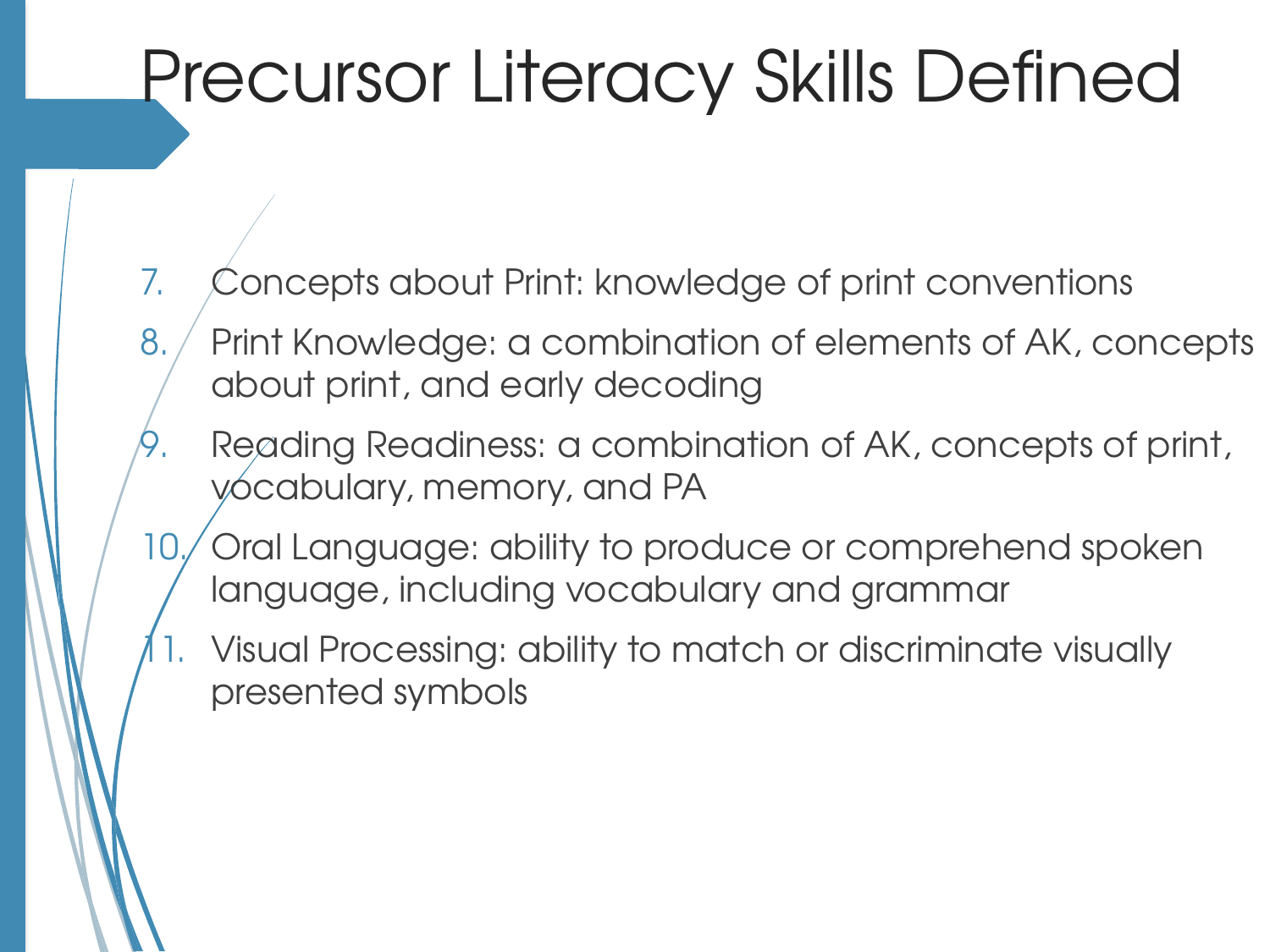

# Precursor Literacy Skills Defined
Concepts about Print: knowledge of print conventions
Print Knowledge: a combination of elements of AK, concepts about print, and early decoding
Reading Readiness: a combination of AK, concepts of print, vocabulary, memory, and PA
Oral Language: ability to produce or comprehend spoken language, including vocabulary and grammar
Visual Processing: ability to match or discriminate visually presented symbols